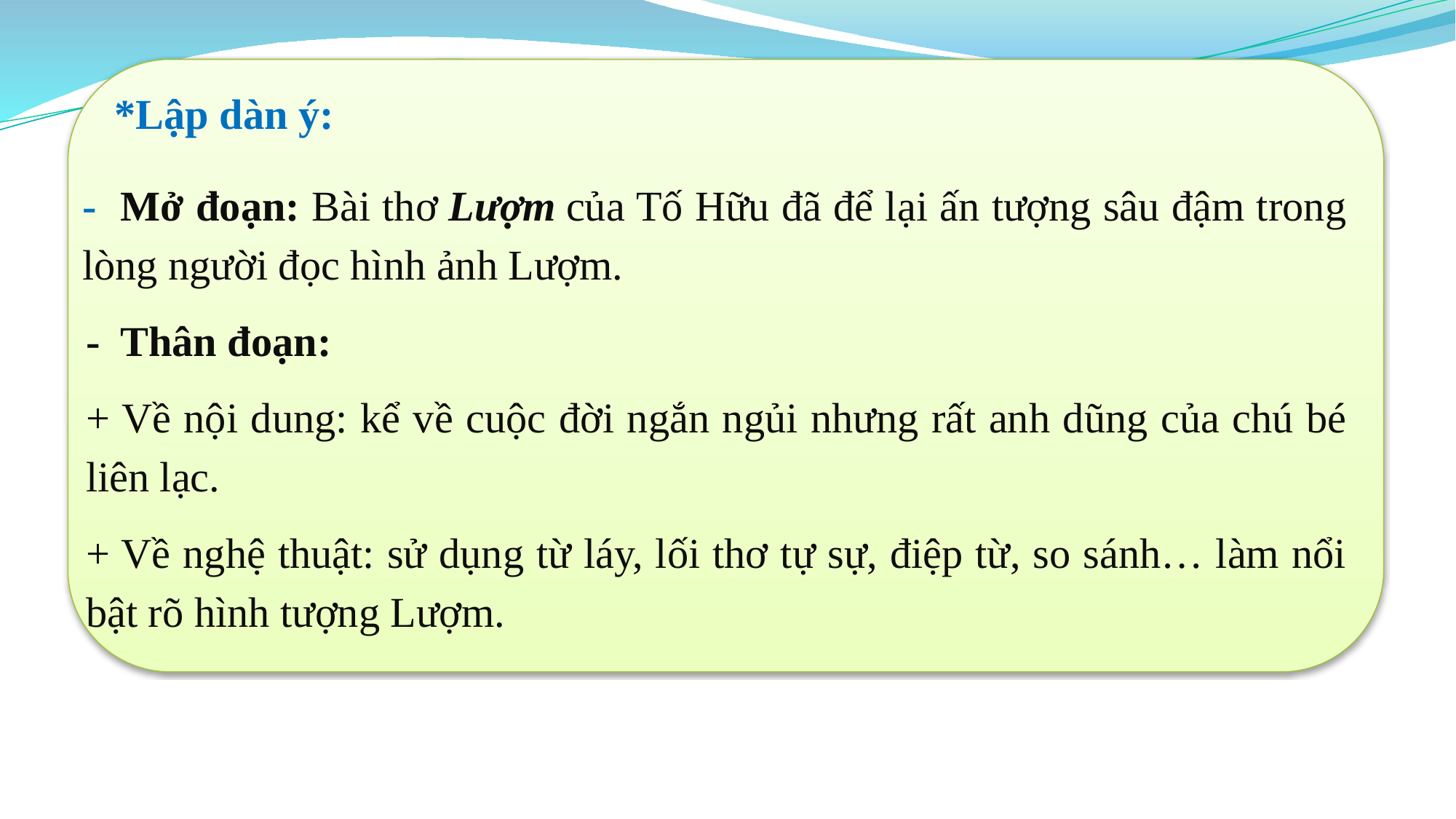

*Lập dàn ý:
-  Mở đoạn: Bài thơ Lượm của Tố Hữu đã để lại ấn tượng sâu đậm trong lòng người đọc hình ảnh Lượm.
-  Thân đoạn:
+ Về nội dung: kể về cuộc đời ngắn ngủi nhưng rất anh dũng của chú bé liên lạc.
+ Về nghệ thuật: sử dụng từ láy, lối thơ tự sự, điệp từ, so sánh… làm nổi bật rõ hình tượng Lượm.